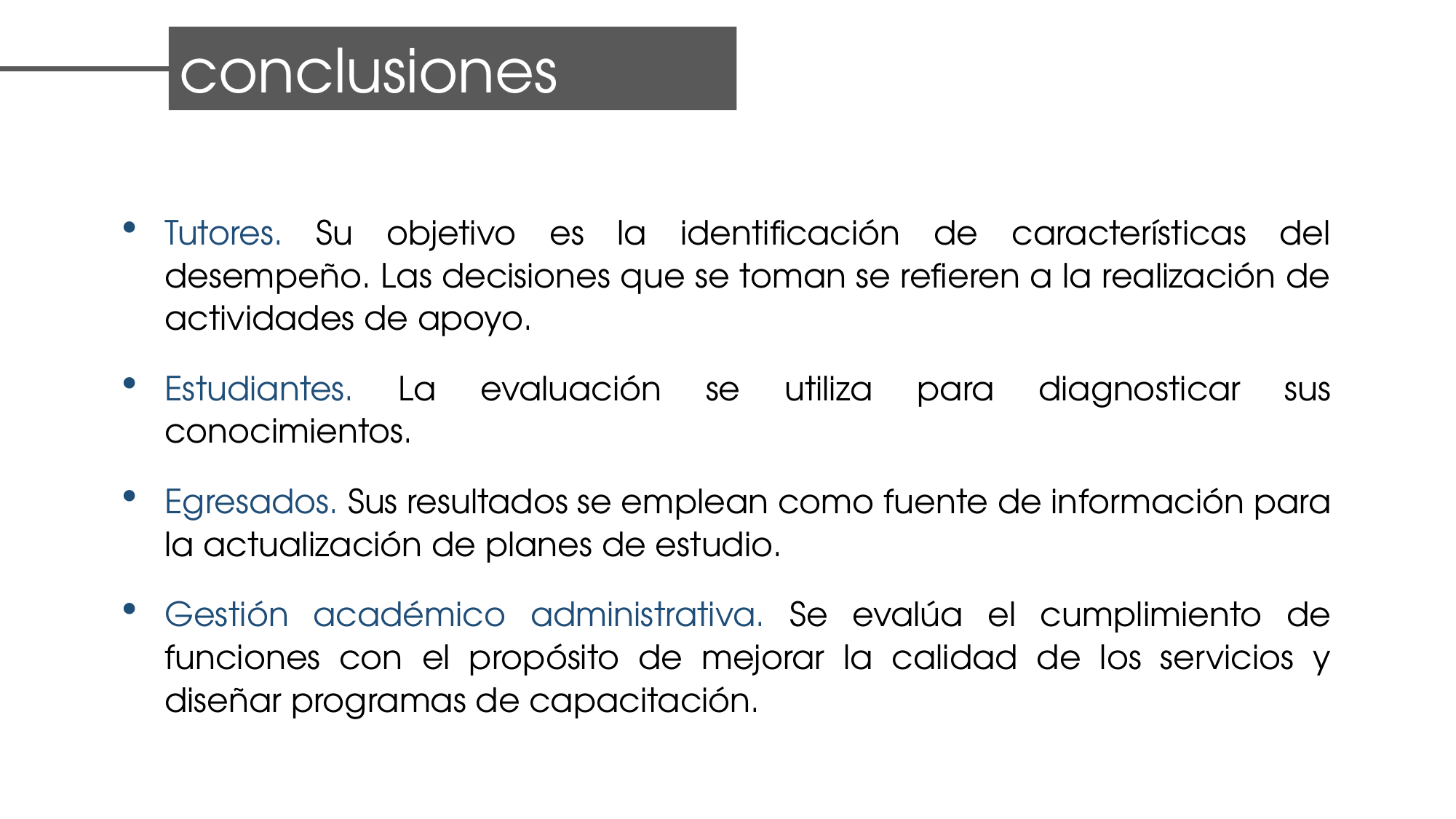

conclusiones
Tutores. Su objetivo es la identificación de características del desempeño. Las decisiones que se toman se refieren a la realización de actividades de apoyo.
Estudiantes. La evaluación se utiliza para diagnosticar sus conocimientos.
Egresados. Sus resultados se emplean como fuente de información para la actualización de planes de estudio.
Gestión académico administrativa. Se evalúa el cumplimiento de funciones con el propósito de mejorar la calidad de los servicios y diseñar programas de capacitación.